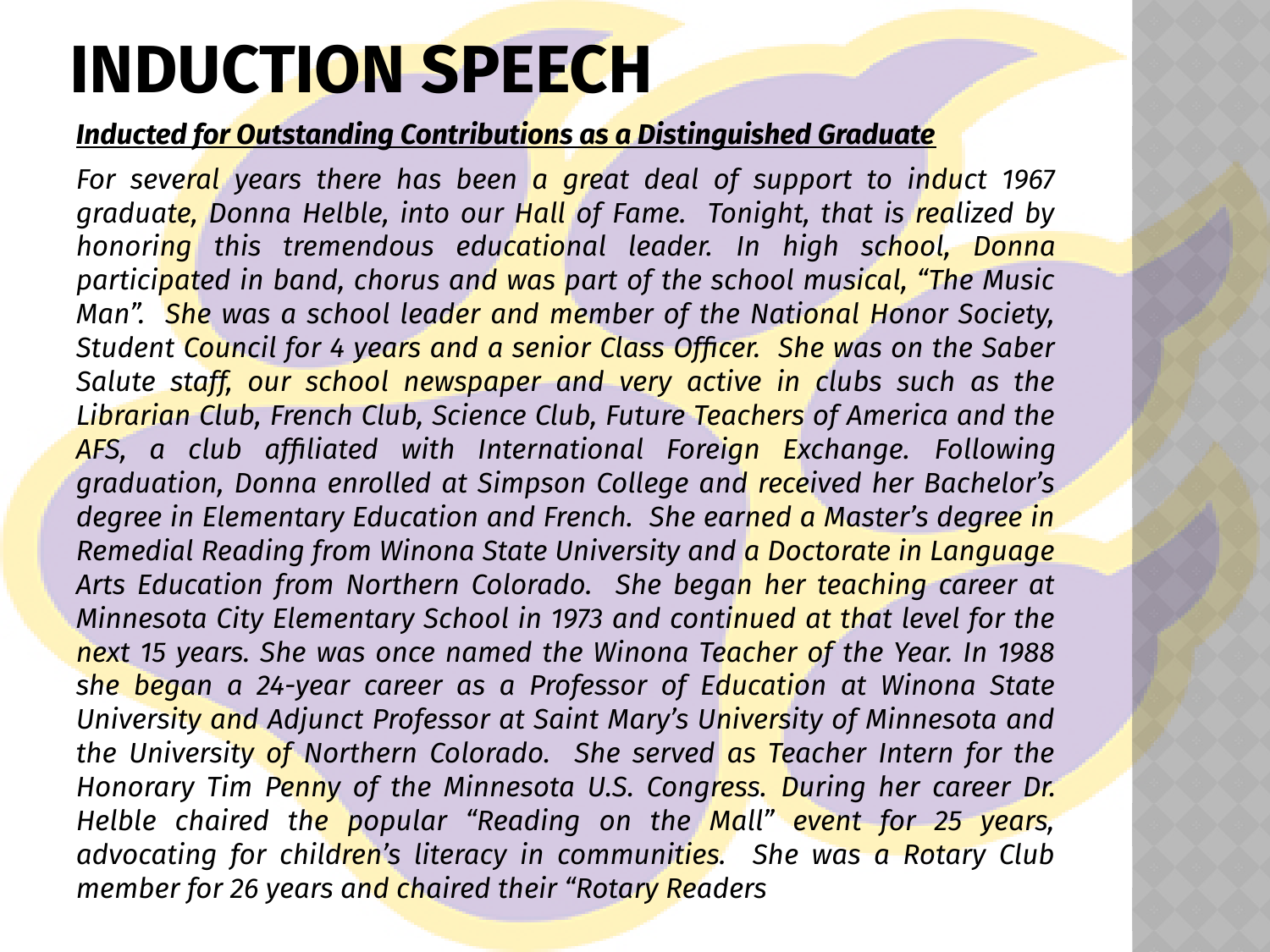

# Induction speech
Inducted for Outstanding Contributions as a Distinguished Graduate
For several years there has been a great deal of support to induct 1967 graduate, Donna Helble, into our Hall of Fame.  Tonight, that is realized by honoring this tremendous educational leader. In high school, Donna participated in band, chorus and was part of the school musical, “The Music Man”.  She was a school leader and member of the National Honor Society, Student Council for 4 years and a senior Class Officer.  She was on the Saber Salute staff, our school newspaper and very active in clubs such as the Librarian Club, French Club, Science Club, Future Teachers of America and the AFS, a club affiliated with International Foreign Exchange. Following graduation, Donna enrolled at Simpson College and received her Bachelor’s degree in Elementary Education and French.  She earned a Master’s degree in Remedial Reading from Winona State University and a Doctorate in Language Arts Education from Northern Colorado.  She began her teaching career at Minnesota City Elementary School in 1973 and continued at that level for the next 15 years. She was once named the Winona Teacher of the Year. In 1988 she began a 24-year career as a Professor of Education at Winona State University and Adjunct Professor at Saint Mary’s University of Minnesota and the University of Northern Colorado.  She served as Teacher Intern for the Honorary Tim Penny of the Minnesota U.S. Congress. During her career Dr. Helble chaired the popular “Reading on the Mall” event for 25 years, advocating for children’s literacy in communities.  She was a Rotary Club member for 26 years and chaired their “Rotary Readers